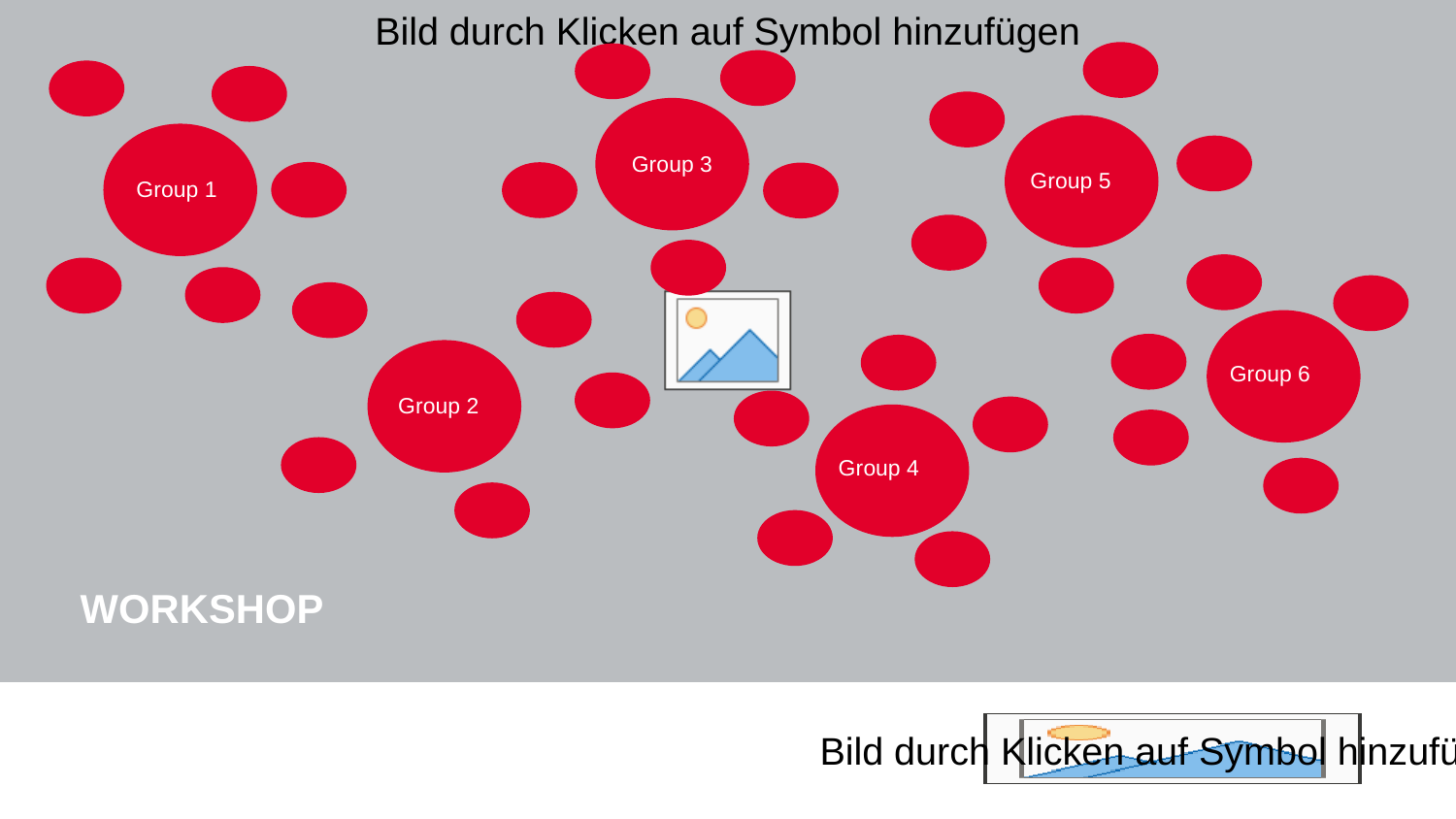

Group 3
Group 5

Group 1

Group 6

Group 2

Group 4

# WORKSHOP